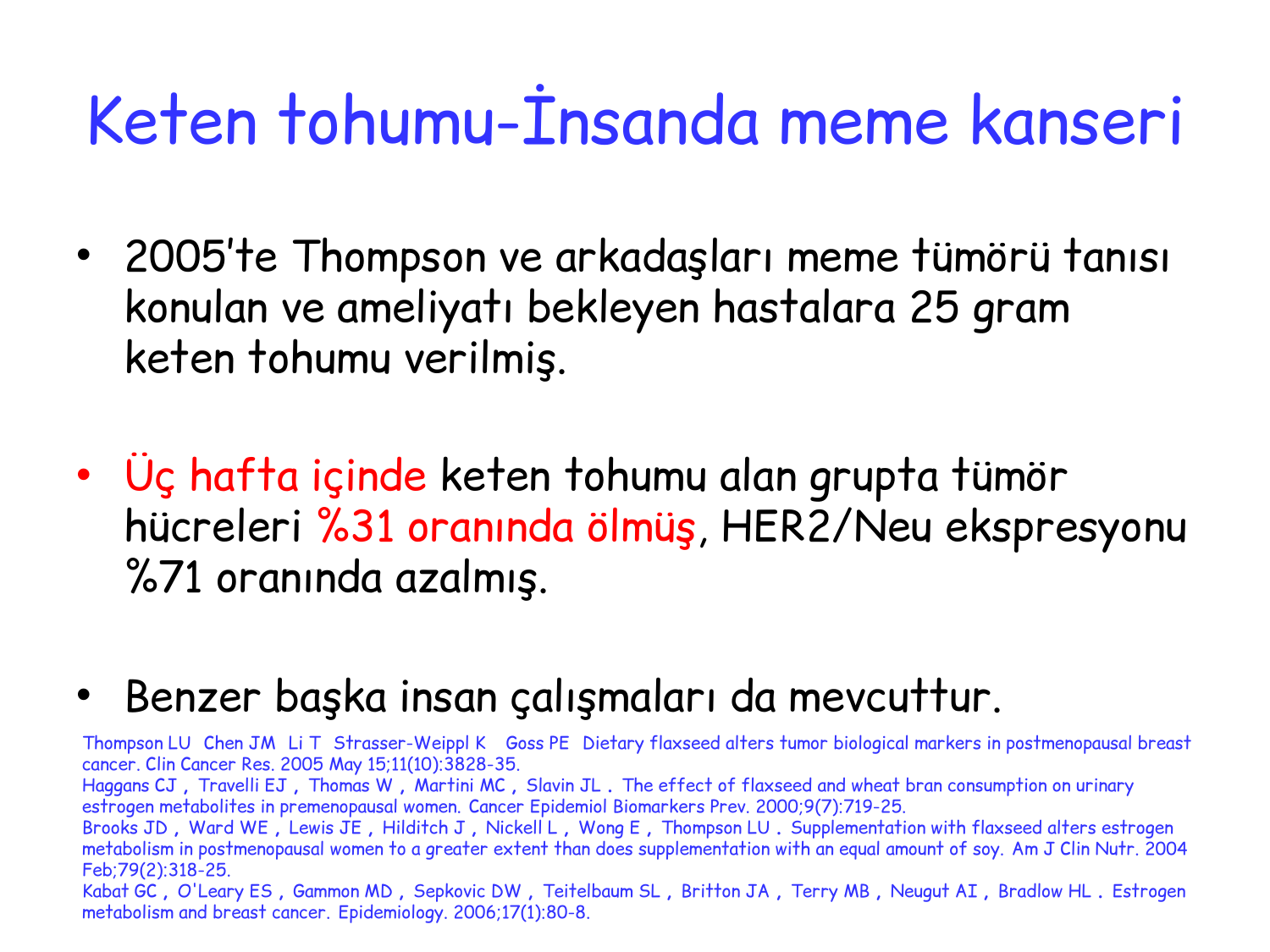

# Keten tohumu-İnsanda meme kanseri
2005’te Thompson ve arkadaşları meme tümörü tanısı konulan ve ameliyatı bekleyen hastalara 25 gram keten tohumu verilmiş.

Üç hafta içinde keten tohumu alan grupta tümör hücreleri %31 oranında ölmüş, HER2/Neu ekspresyonu %71 oranında azalmış.

Benzer başka insan çalışmaları da mevcuttur.
Thompson LU  Chen JM  Li T  Strasser-Weippl K   Goss PE  Dietary flaxseed alters tumor biological markers in postmenopausal breast cancer. Clin Cancer Res. 2005 May 15;11(10):3828-35.
Haggans CJ , Travelli EJ , Thomas W , Martini MC , Slavin JL . The effect of flaxseed and wheat bran consumption on urinary estrogen metabolites in premenopausal women. Cancer Epidemiol Biomarkers Prev. 2000;9(7):719-25.
Brooks JD , Ward WE , Lewis JE , Hilditch J , Nickell L , Wong E , Thompson LU . Supplementation with flaxseed alters estrogen metabolism in postmenopausal women to a greater extent than does supplementation with an equal amount of soy. Am J Clin Nutr. 2004 Feb;79(2):318-25.
Kabat GC , O'Leary ES , Gammon MD , Sepkovic DW , Teitelbaum SL , Britton JA , Terry MB , Neugut AI , Bradlow HL . Estrogen metabolism and breast cancer. Epidemiology. 2006;17(1):80-8.